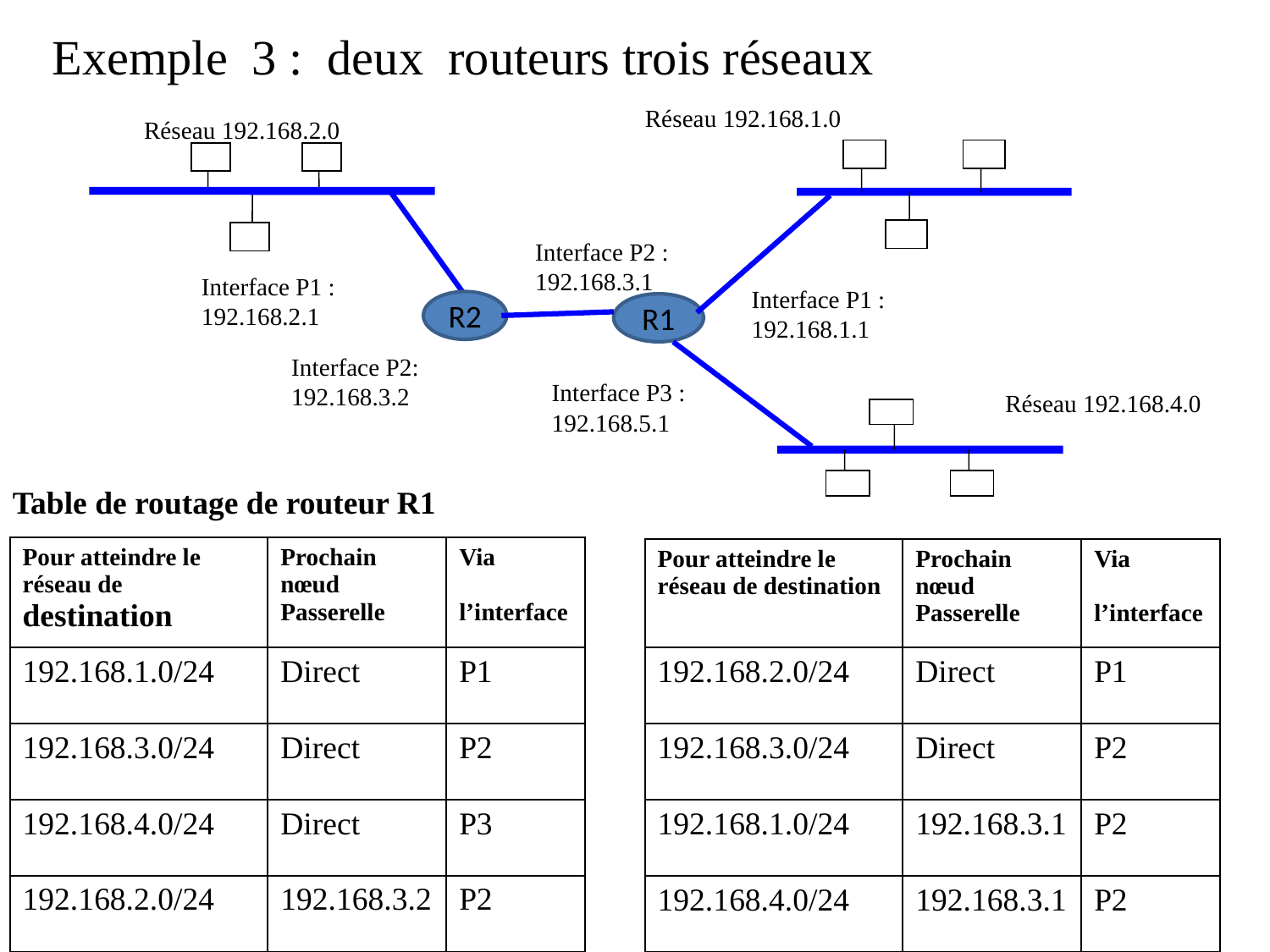

# Exemple  3 :  deux  routeurs trois réseaux
Réseau 192.168.1.0

Interface P1 :
192.168.1.1
Réseau 192.168.2.0

Interface P2 :
192.168.3.1
Interface P1 :
192.168.2.1
R2
R1

Interface P2:
192.168.3.2
Interface P3 :
192.168.5.1
Réseau 192.168.4.0
Table de routage de routeur R1
| Pour atteindre le réseau de destination | Prochain nœud Passerelle | Via l’interface |
| --- | --- | --- |
| 192.168.1.0/24 | Direct | P1 |
| 192.168.3.0/24 | Direct | P2 |
| 192.168.4.0/24 | Direct | P3 |
| 192.168.2.0/24 | 192.168.3.2 | P2 |
| Pour atteindre le réseau de destination | Prochain nœud Passerelle | Via l’interface |
| --- | --- | --- |
| 192.168.2.0/24 | Direct | P1 |
| 192.168.3.0/24 | Direct | P2 |
| 192.168.1.0/24 | 192.168.3.1 | P2 |
| 192.168.4.0/24 | 192.168.3.1 | P2 |